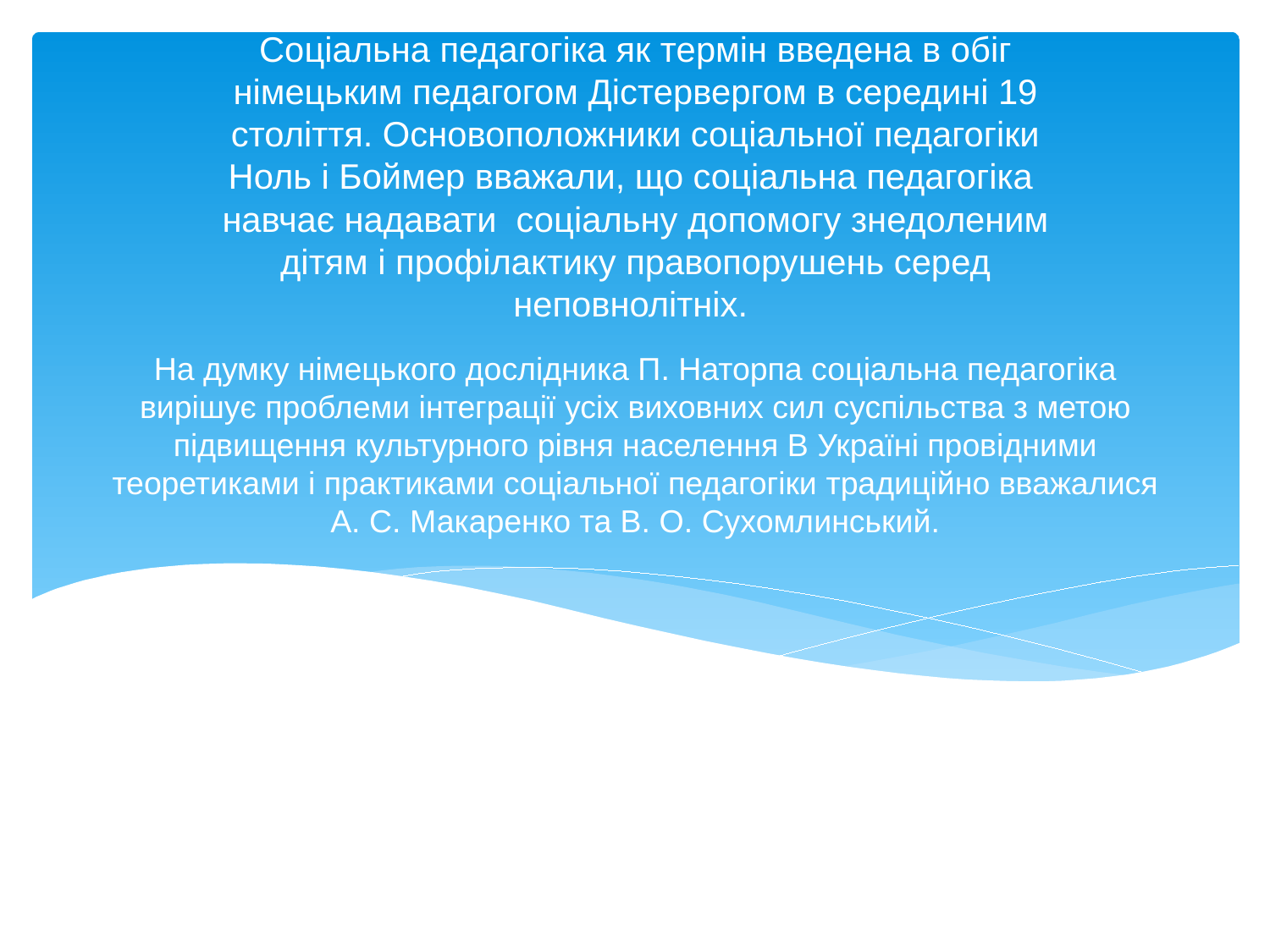

Соціальна педагогіка як термін введена в обіг німецьким педагогом Дістервергом в середині 19 століття. Основоположники соціальної педагогіки Ноль і Боймер вважали, що соціальна педагогіка  навчає надавати  соціальну допомогу знедоленим дітям і профілактику правопорушень серед неповнолітніх.
# На думку німецького дослідника П. Наторпа соціальна педагогіка вирішує проблеми інтеграції усіх виховних сил суспільства з метою підвищення культурного рівня населення В Україні провідними теоретиками і практиками соціальної педагогіки традиційно вважалися А. С. Макаренко та В. О. Сухомлинський.